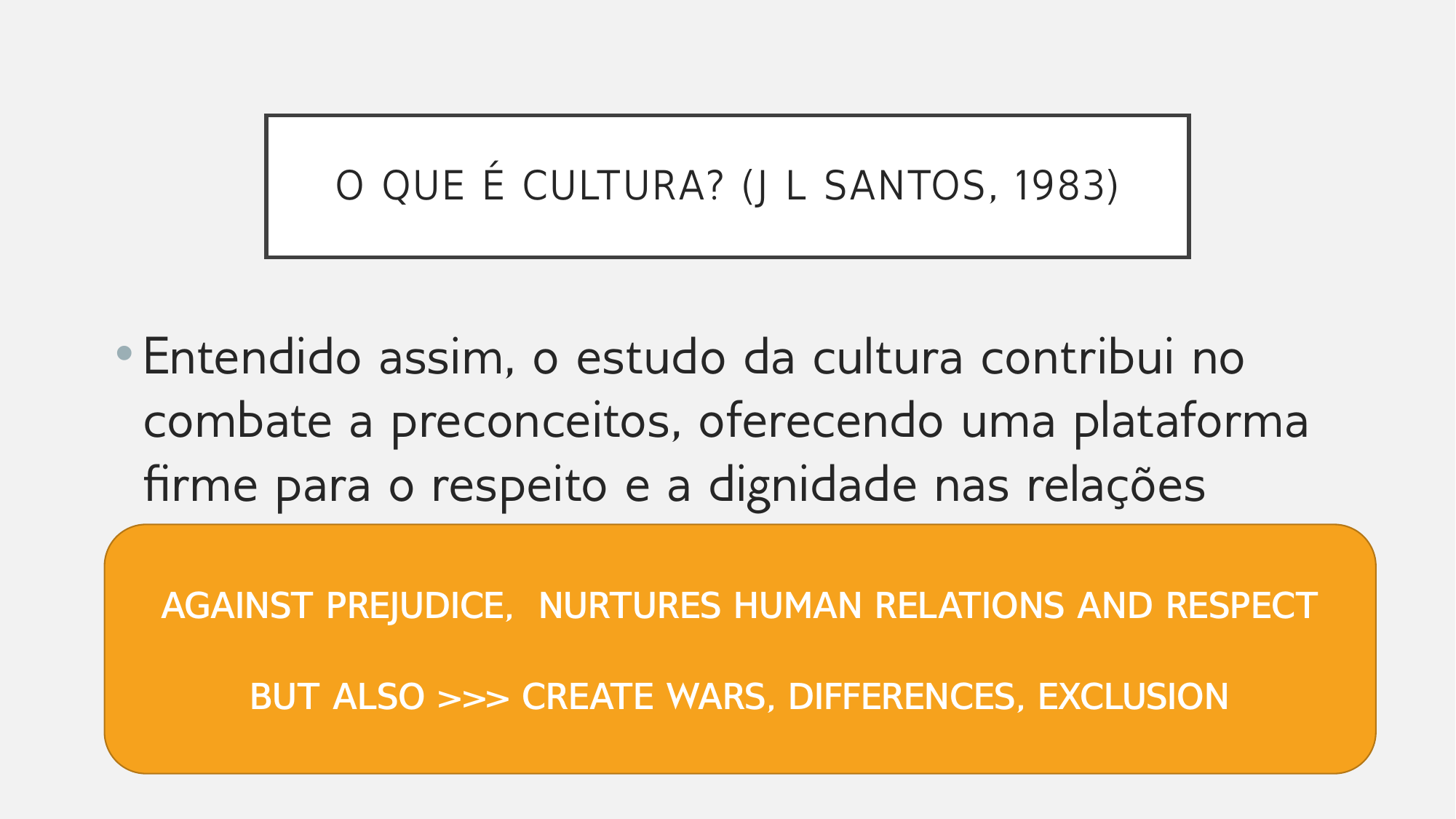

# O que é cultura? (j l santos, 1983)
Entendido assim, o estudo da cultura contribui no combate a preconceitos, oferecendo uma plataforma firme para o respeito e a dignidade nas relações humanas.
AGAINST PREJUDICE,  NURTURES HUMAN RELATIONS AND RESPECT

BUT ALSO >>> CREATE WARS, DIFFERENCES, EXCLUSION